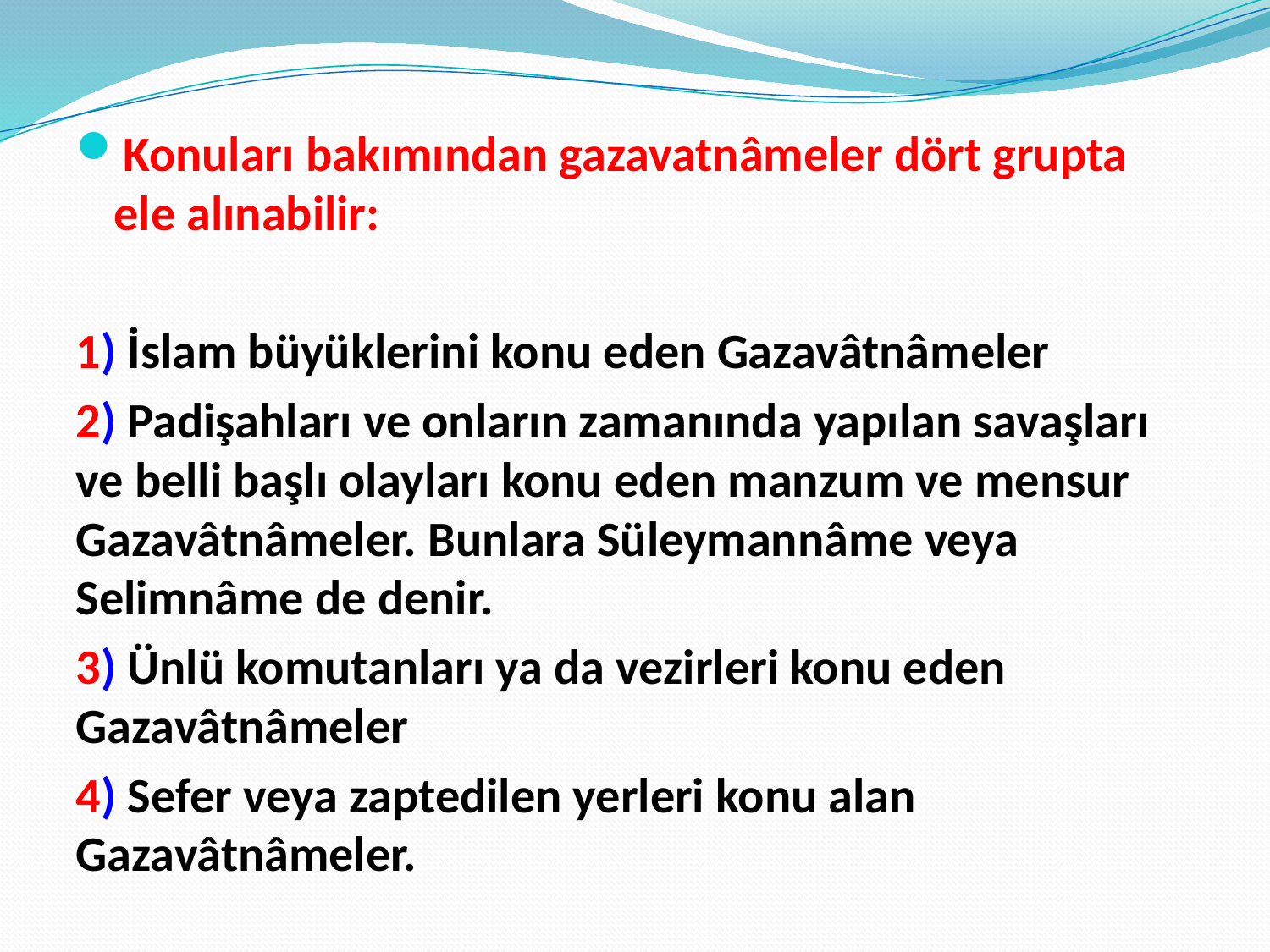

Konuları bakımından gazavatnâmeler dört grupta ele alınabilir:

1) İslam büyüklerini konu eden Gazavâtnâmeler
2) Padişahları ve onların zamanında yapılan savaşları ve belli başlı olayları konu eden manzum ve mensur Gazavâtnâmeler. Bunlara Süleymannâme veya Selimnâme de denir.
3) Ünlü komutanları ya da vezirleri konu eden Gazavâtnâmeler
4) Sefer veya zaptedilen yerleri konu alan Gazavâtnâmeler.